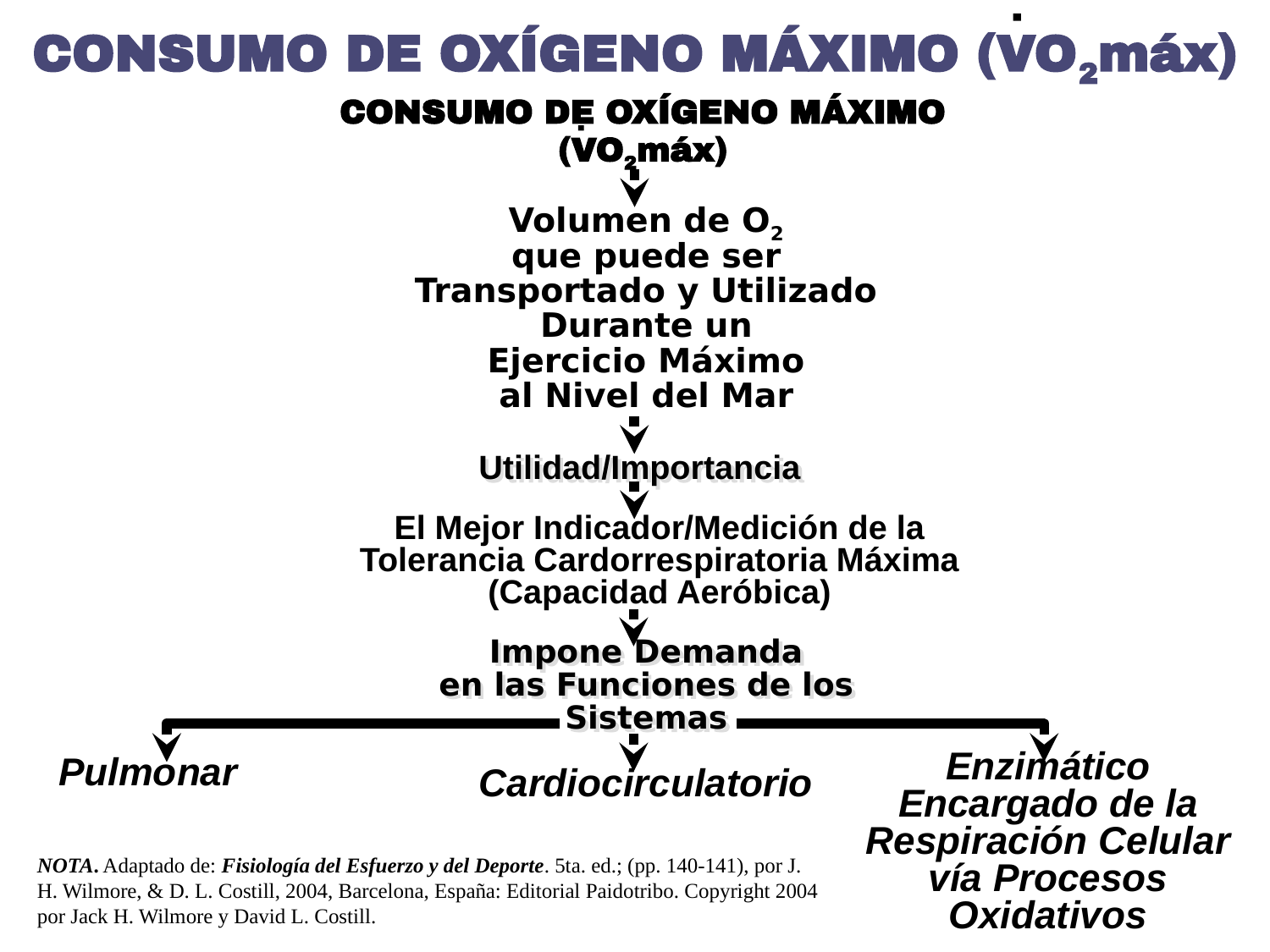

.
CONSUMO DE OXÍGENO MÁXIMO (VO2máx)
CONSUMO DE OXÍGENO MÁXIMO
(VO2máx)
.

Volumen de O2
que puede ser
Transportado y Utilizado
Durante un
Ejercicio Máximo
al Nivel del Mar

Utilidad/Importancia

El Mejor Indicador/Medición de la
Tolerancia Cardorrespiratoria Máxima
(Capacidad Aeróbica)

Impone Demanda
en las Funciones de los
Sistemas

Enzimático
Encargado de la
Respiración Celular
vía Procesos
Oxidativos
Pulmonar
Cardiocirculatorio
NOTA. Adaptado de: Fisiología del Esfuerzo y del Deporte. 5ta. ed.; (pp. 140-141), por J. H. Wilmore, & D. L. Costill, 2004, Barcelona, España: Editorial Paidotribo. Copyright 2004 por Jack H. Wilmore y David L. Costill.